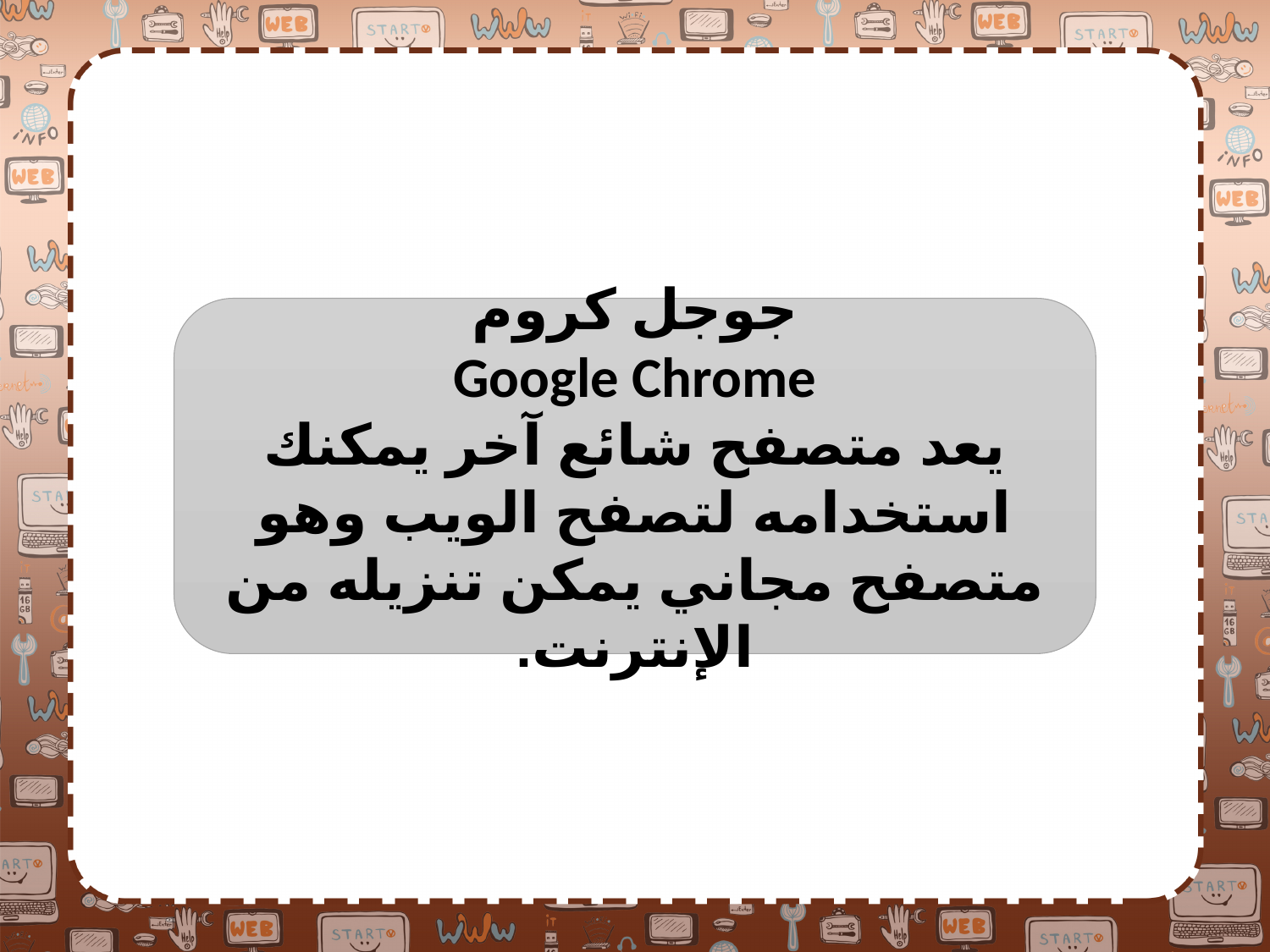

جوجل كروم
Google Chrome
يعد متصفح شائع آخر يمكنك استخدامه لتصفح الويب وهو متصفح مجاني يمكن تنزيله من الإنترنت.